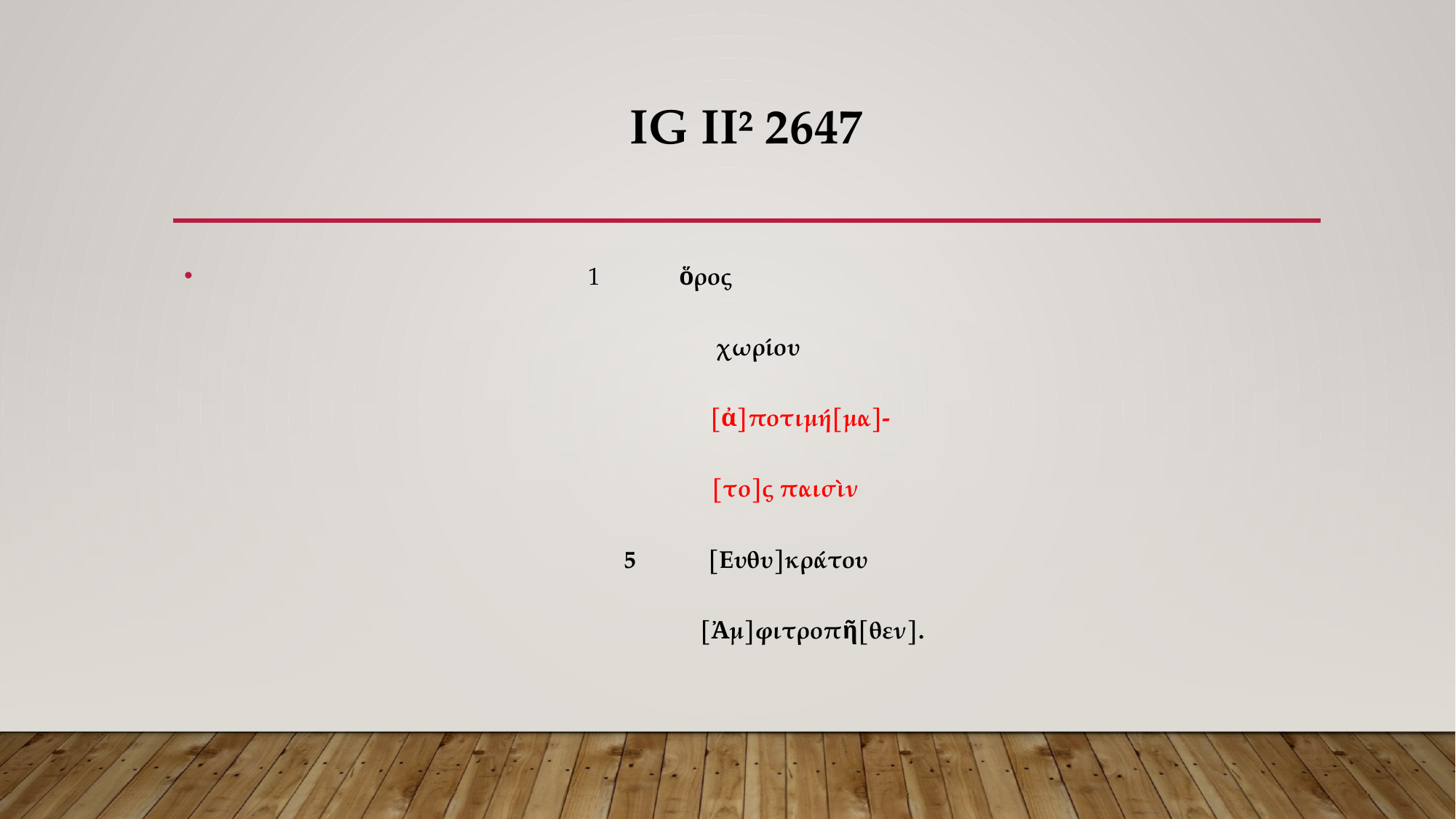

# IG II² 2647
                                                               1       ὅρος
    χωρίου
                  [ἀ]ποτιμή[μα]-
             [το]ς παισὶν
5            [Ευθυ]κράτου
                      [Ἀμ]φιτροπῆ[θεν].